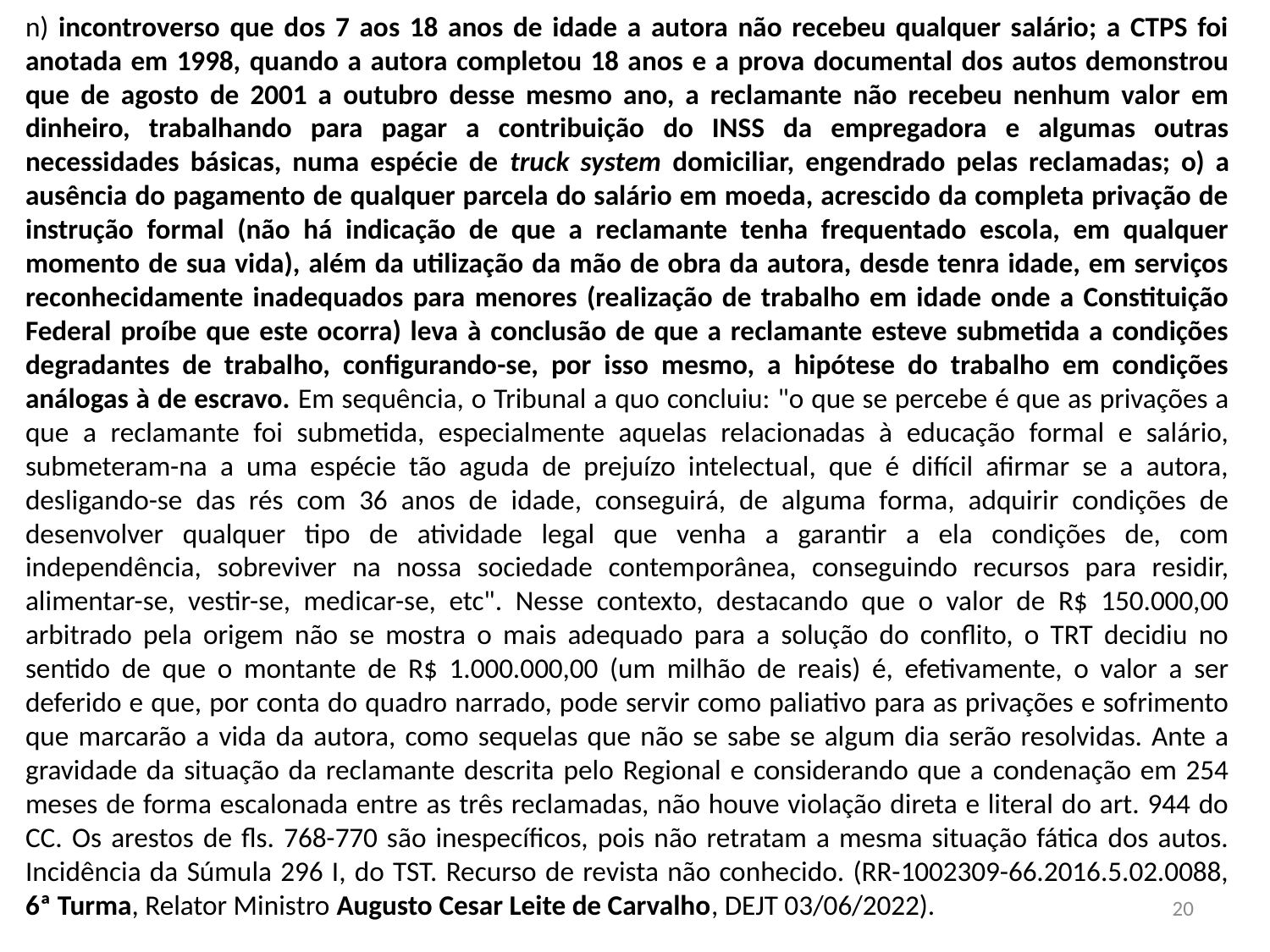

n) incontroverso que dos 7 aos 18 anos de idade a autora não recebeu qualquer salário; a CTPS foi anotada em 1998, quando a autora completou 18 anos e a prova documental dos autos demonstrou que de agosto de 2001 a outubro desse mesmo ano, a reclamante não recebeu nenhum valor em dinheiro, trabalhando para pagar a contribuição do INSS da empregadora e algumas outras necessidades básicas, numa espécie de truck system domiciliar, engendrado pelas reclamadas; o) a ausência do pagamento de qualquer parcela do salário em moeda, acrescido da completa privação de instrução formal (não há indicação de que a reclamante tenha frequentado escola, em qualquer momento de sua vida), além da utilização da mão de obra da autora, desde tenra idade, em serviços reconhecidamente inadequados para menores (realização de trabalho em idade onde a Constituição Federal proíbe que este ocorra) leva à conclusão de que a reclamante esteve submetida a condições degradantes de trabalho, configurando-se, por isso mesmo, a hipótese do trabalho em condições análogas à de escravo. Em sequência, o Tribunal a quo concluiu: "o que se percebe é que as privações a que a reclamante foi submetida, especialmente aquelas relacionadas à educação formal e salário, submeteram-na a uma espécie tão aguda de prejuízo intelectual, que é difícil afirmar se a autora, desligando-se das rés com 36 anos de idade, conseguirá, de alguma forma, adquirir condições de desenvolver qualquer tipo de atividade legal que venha a garantir a ela condições de, com independência, sobreviver na nossa sociedade contemporânea, conseguindo recursos para residir, alimentar-se, vestir-se, medicar-se, etc". Nesse contexto, destacando que o valor de R$ 150.000,00 arbitrado pela origem não se mostra o mais adequado para a solução do conflito, o TRT decidiu no sentido de que o montante de R$ 1.000.000,00 (um milhão de reais) é, efetivamente, o valor a ser deferido e que, por conta do quadro narrado, pode servir como paliativo para as privações e sofrimento que marcarão a vida da autora, como sequelas que não se sabe se algum dia serão resolvidas. Ante a gravidade da situação da reclamante descrita pelo Regional e considerando que a condenação em 254 meses de forma escalonada entre as três reclamadas, não houve violação direta e literal do art. 944 do CC. Os arestos de fls. 768-770 são inespecíficos, pois não retratam a mesma situação fática dos autos. Incidência da Súmula 296 I, do TST. Recurso de revista não conhecido. (RR-1002309-66.2016.5.02.0088, 6ª Turma, Relator Ministro Augusto Cesar Leite de Carvalho, DEJT 03/06/2022).

20